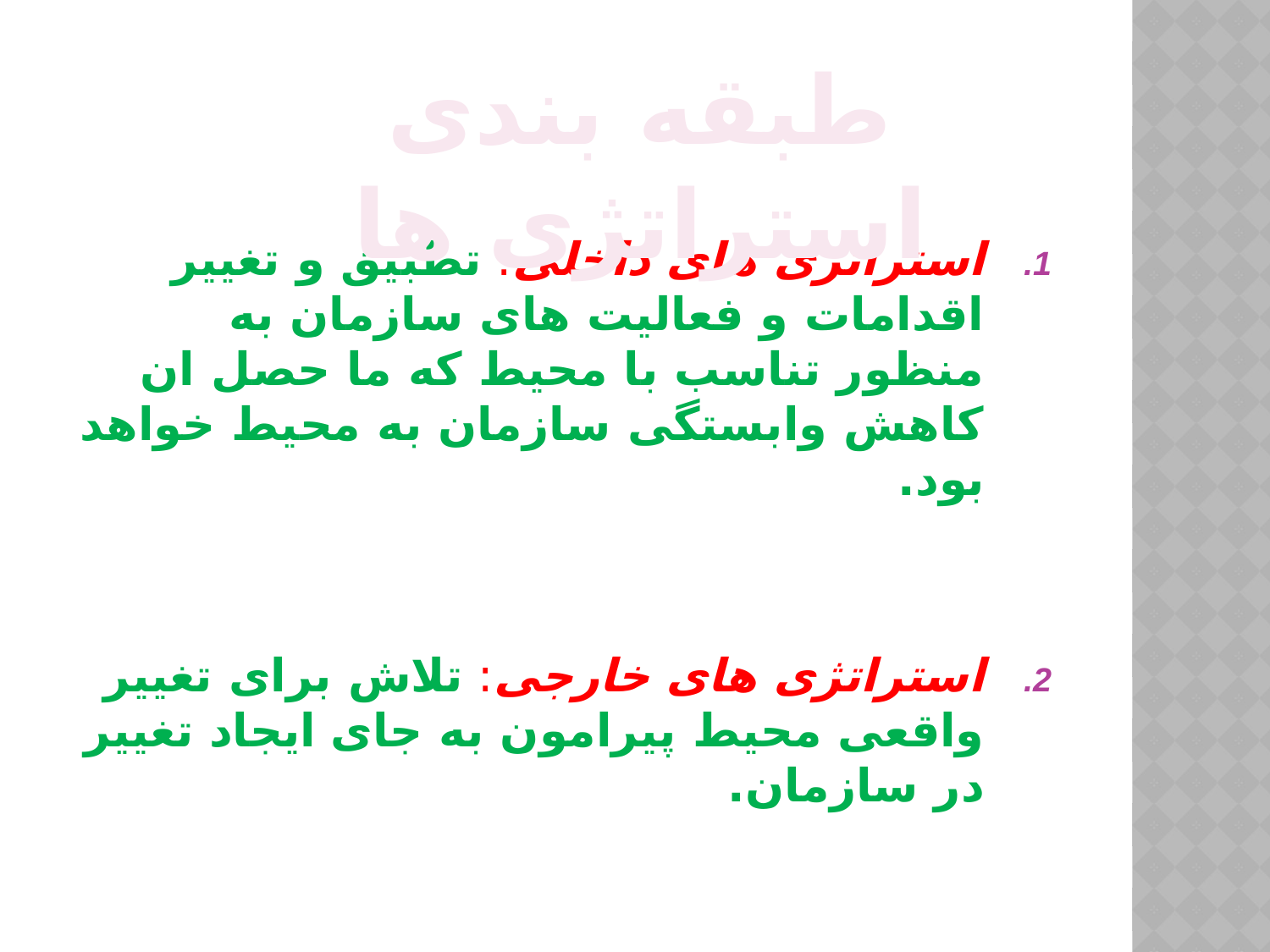

طبقه بندی استراتژی ها
استراتژی های داخلی: تطبیق و تغییر اقدامات و فعالیت های سازمان به منظور تناسب با محیط که ما حصل ان کاهش وابستگی سازمان به محیط خواهد بود.

استراتژی های خارجی: تلاش برای تغییر واقعی محیط پیرامون به جای ایجاد تغییر در سازمان.